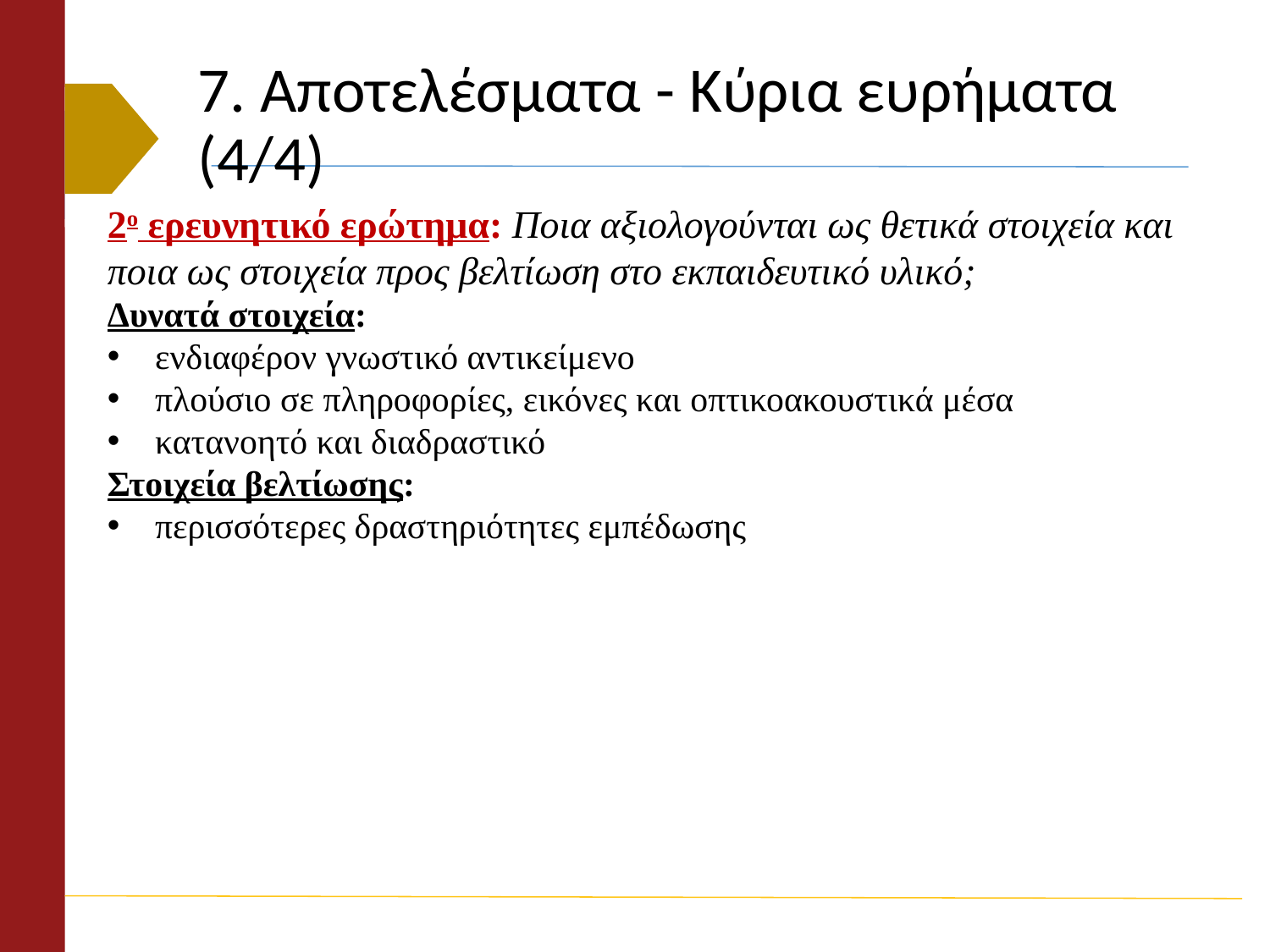

# 7. Αποτελέσματα - Κύρια ευρήματα  (4/4)
2ο ερευνητικό ερώτημα: Ποια αξιολογούνται ως θετικά στοιχεία και ποια ως στοιχεία προς βελτίωση στο εκπαιδευτικό υλικό;
Δυνατά στοιχεία:
ενδιαφέρον γνωστικό αντικείμενο
πλούσιο σε πληροφορίες, εικόνες και οπτικοακουστικά μέσα
κατανοητό και διαδραστικό
Στοιχεία βελτίωσης:
περισσότερες δραστηριότητες εμπέδωσης